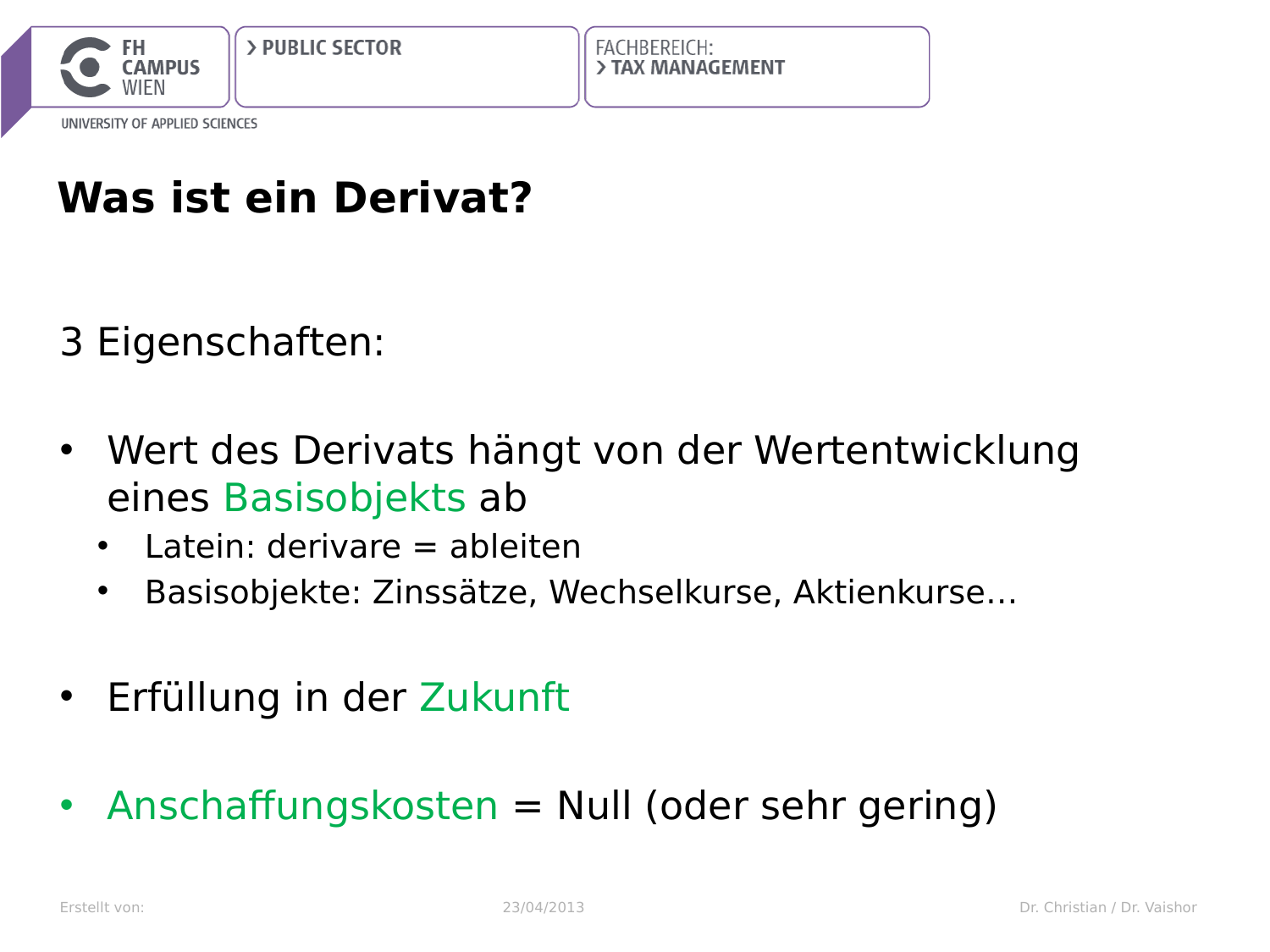

# Was ist ein Derivat?

3 Eigenschaften:

Wert des Derivats hängt von der Wertentwicklung eines Basisobjekts ab
Latein: derivare = ableiten
Basisobjekte: Zinssätze, Wechselkurse, Aktienkurse…

Erfüllung in der Zukunft

Anschaffungskosten = Null (oder sehr gering)
23/04/2013
Dr. Christian / Dr. Vaishor